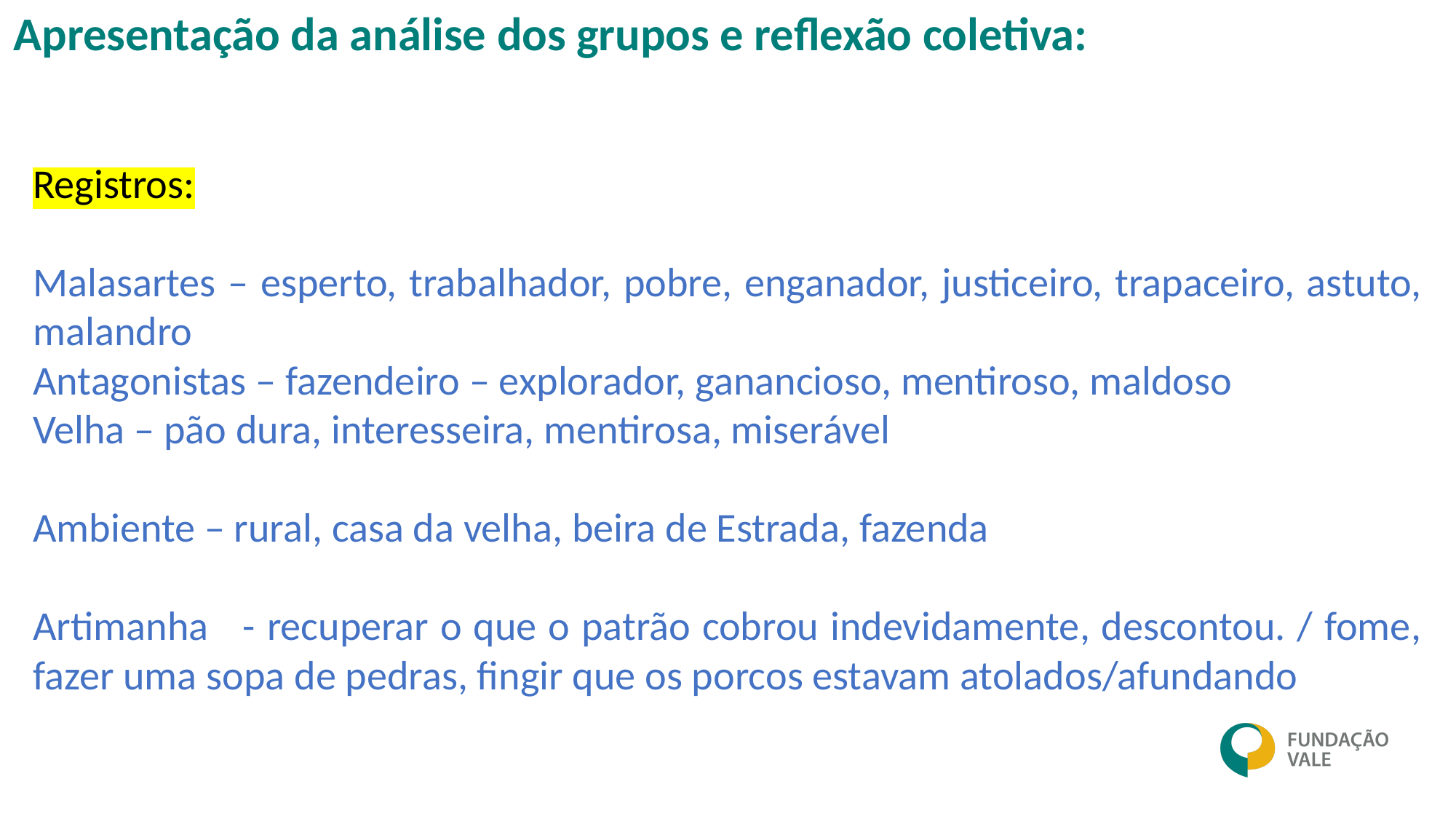

Apresentação da análise dos grupos e reflexão coletiva:
Registros:

Malasartes – esperto, trabalhador, pobre, enganador, justiceiro, trapaceiro, astuto, malandro
Antagonistas – fazendeiro – explorador, ganancioso, mentiroso, maldoso
Velha – pão dura, interesseira, mentirosa, miserável

Ambiente – rural, casa da velha, beira de Estrada, fazenda

Artimanha   - recuperar o que o patrão cobrou indevidamente, descontou. / fome, fazer uma sopa de pedras, fingir que os porcos estavam atolados/afundando